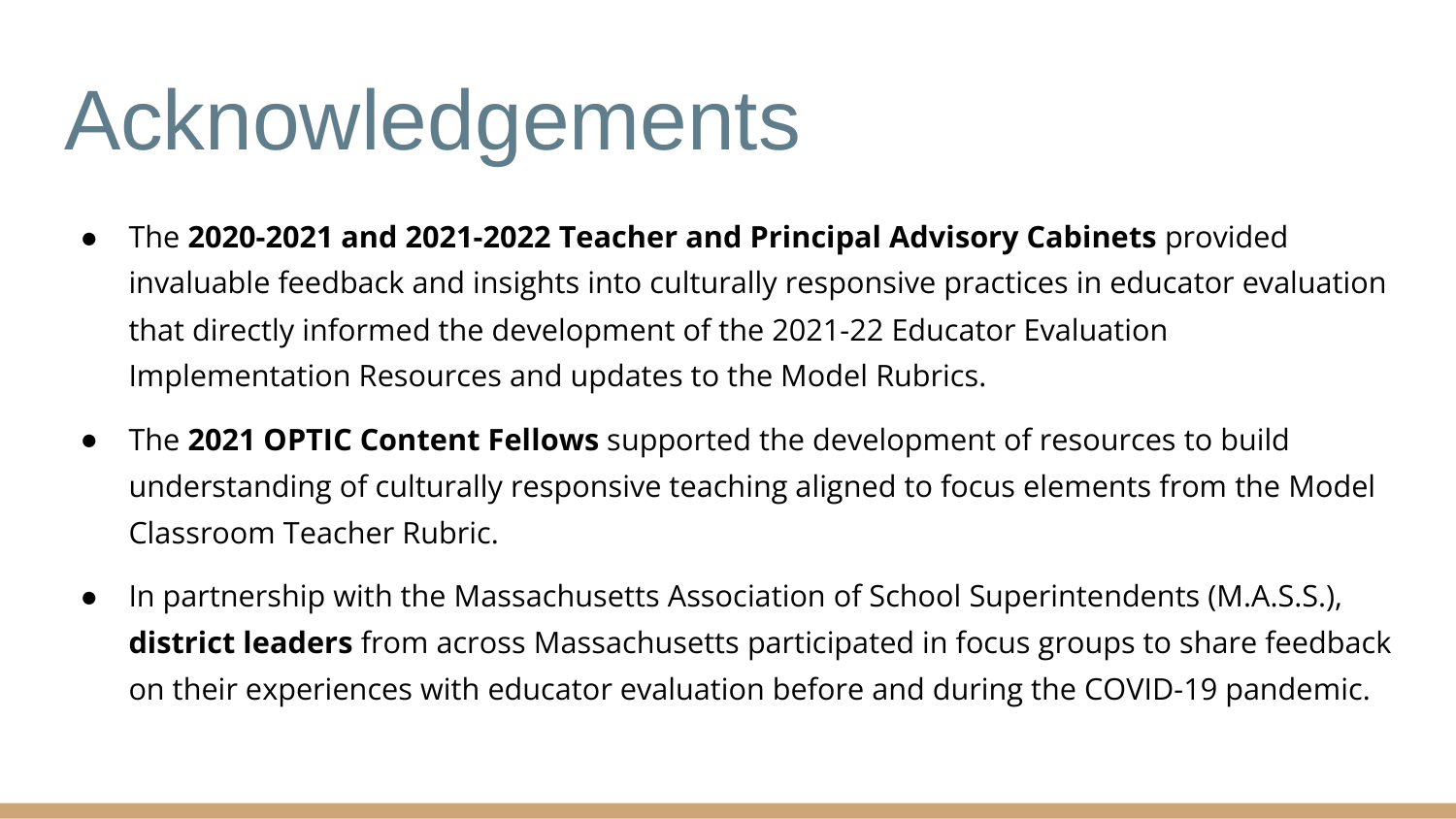

# Acknowledgements
The 2020-2021 and 2021-2022 Teacher and Principal Advisory Cabinets provided invaluable feedback and insights into culturally responsive practices in educator evaluation that directly informed the development of the 2021-22 Educator Evaluation Implementation Resources and updates to the Model Rubrics.
The 2021 OPTIC Content Fellows supported the development of resources to build understanding of culturally responsive teaching aligned to focus elements from the Model Classroom Teacher Rubric.
In partnership with the Massachusetts Association of School Superintendents (M.A.S.S.), district leaders from across Massachusetts participated in focus groups to share feedback on their experiences with educator evaluation before and during the COVID-19 pandemic.